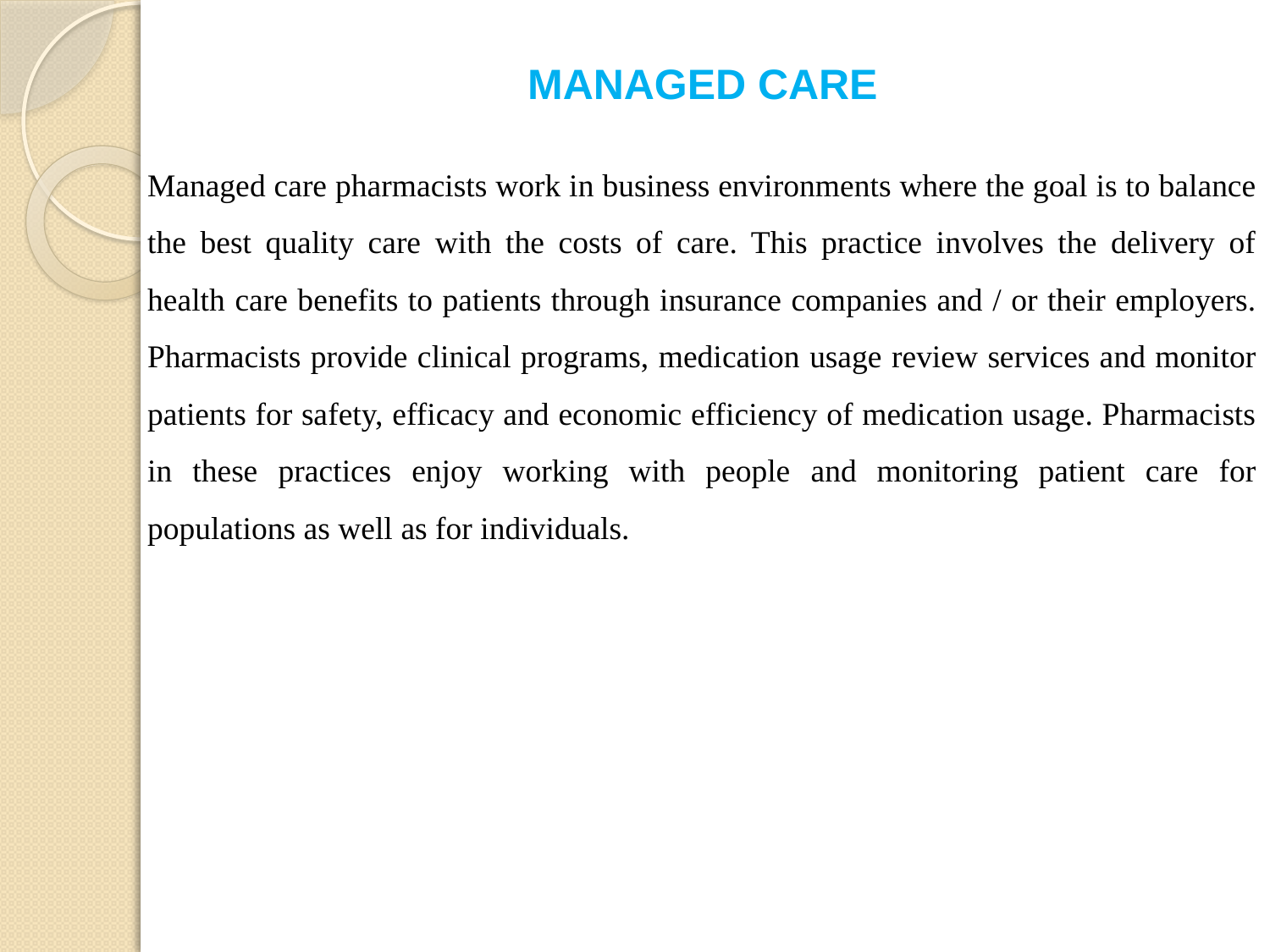

MANAGED CARE

Managed care pharmacists work in business environments where the goal is to balance the best quality care with the costs of care. This practice involves the delivery of health care benefits to patients through insurance companies and / or their employers. Pharmacists provide clinical programs, medication usage review services and monitor patients for safety, efficacy and economic efficiency of medication usage. Pharmacists in these practices enjoy working with people and monitoring patient care for populations as well as for individuals.